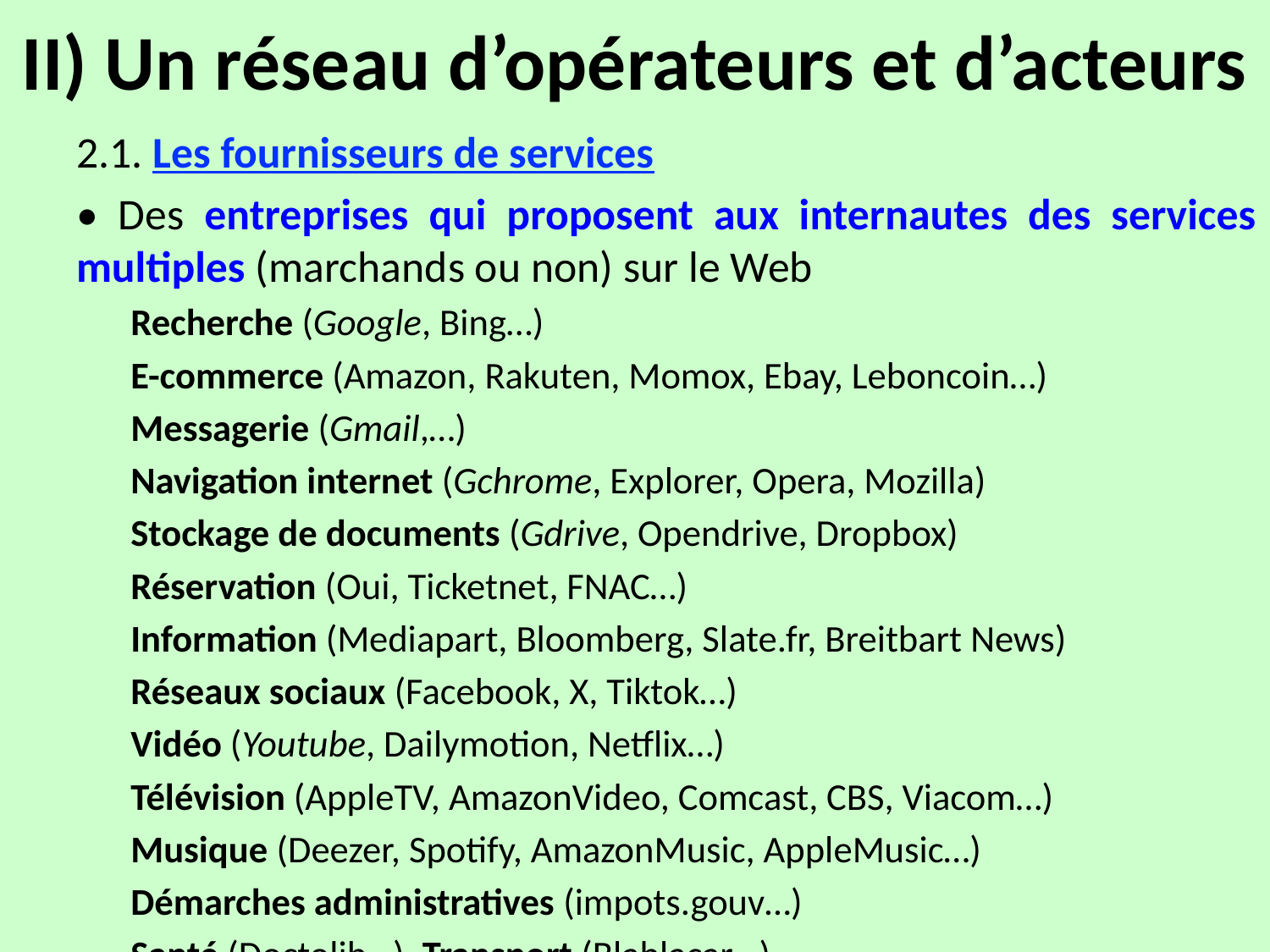

# II) Un réseau d’opérateurs et d’acteurs
2.1. Les fournisseurs de services
• Des entreprises qui proposent aux internautes des services multiples (marchands ou non) sur le Web
Recherche (Google, Bing…)
E-commerce (Amazon, Rakuten, Momox, Ebay, Leboncoin…)
Messagerie (Gmail,…)
Navigation internet (Gchrome, Explorer, Opera, Mozilla)
Stockage de documents (Gdrive, Opendrive, Dropbox)
Réservation (Oui, Ticketnet, FNAC…)
Information (Mediapart, Bloomberg, Slate.fr, Breitbart News)
Réseaux sociaux (Facebook, X, Tiktok…)
Vidéo (Youtube, Dailymotion, Netflix…)
Télévision (AppleTV, AmazonVideo, Comcast, CBS, Viacom…)
Musique (Deezer, Spotify, AmazonMusic, AppleMusic…)
Démarches administratives (impots.gouv…)
Santé (Doctolib…), Transport (Blablacar…)